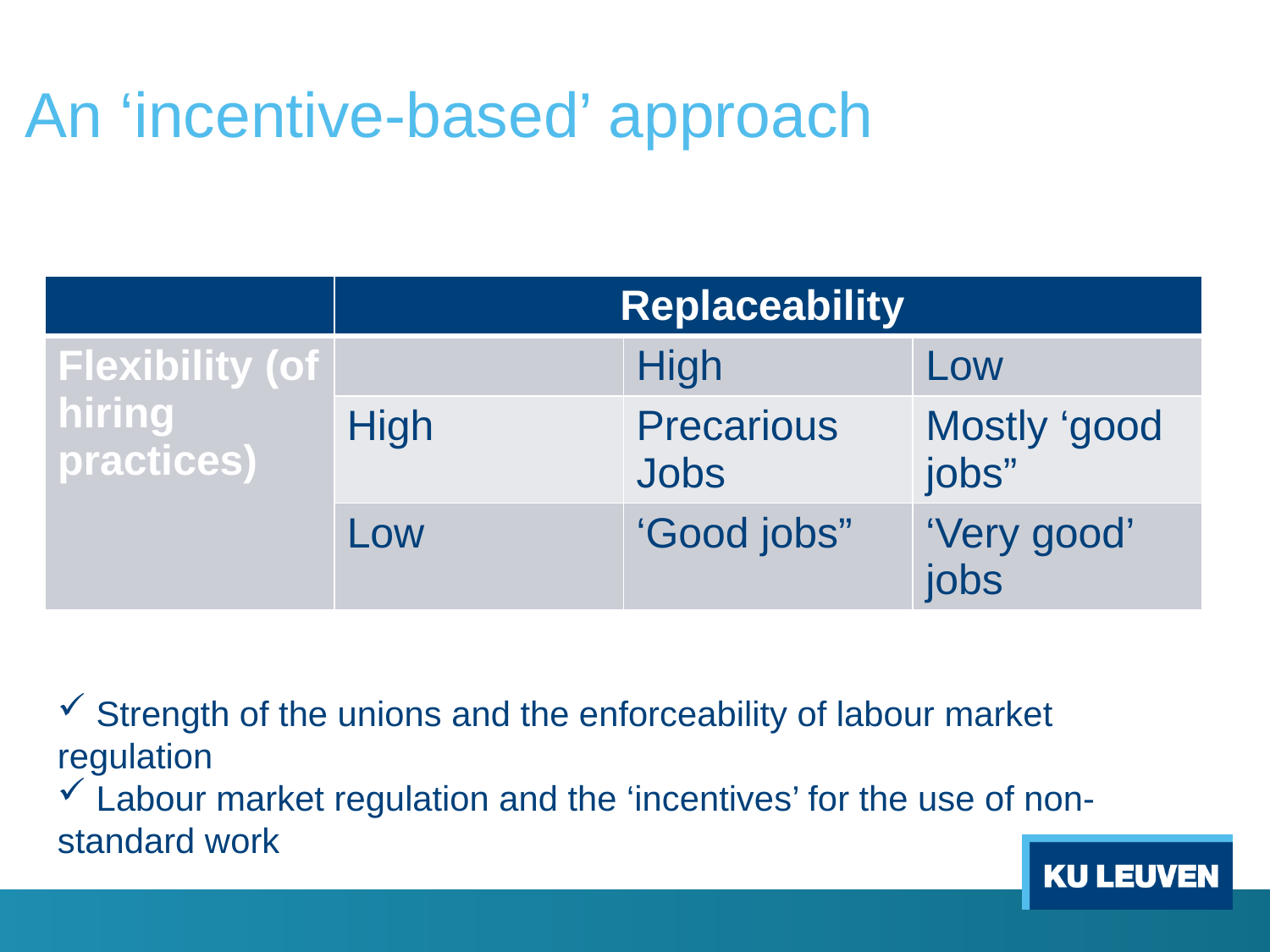

# An ‘incentive-based’ approach
|  | Replaceability |  |  |
| --- | --- | --- | --- |
| Flexibility (of hiring practices) |  | High | Low |
|  | High | Precarious Jobs | Mostly ‘good jobs” |
|  | Low | ‘Good jobs” | ‘Very good’ jobs |
 Strength of the unions and the enforceability of labour market regulation
 Labour market regulation and the ‘incentives’ for the use of non-standard work